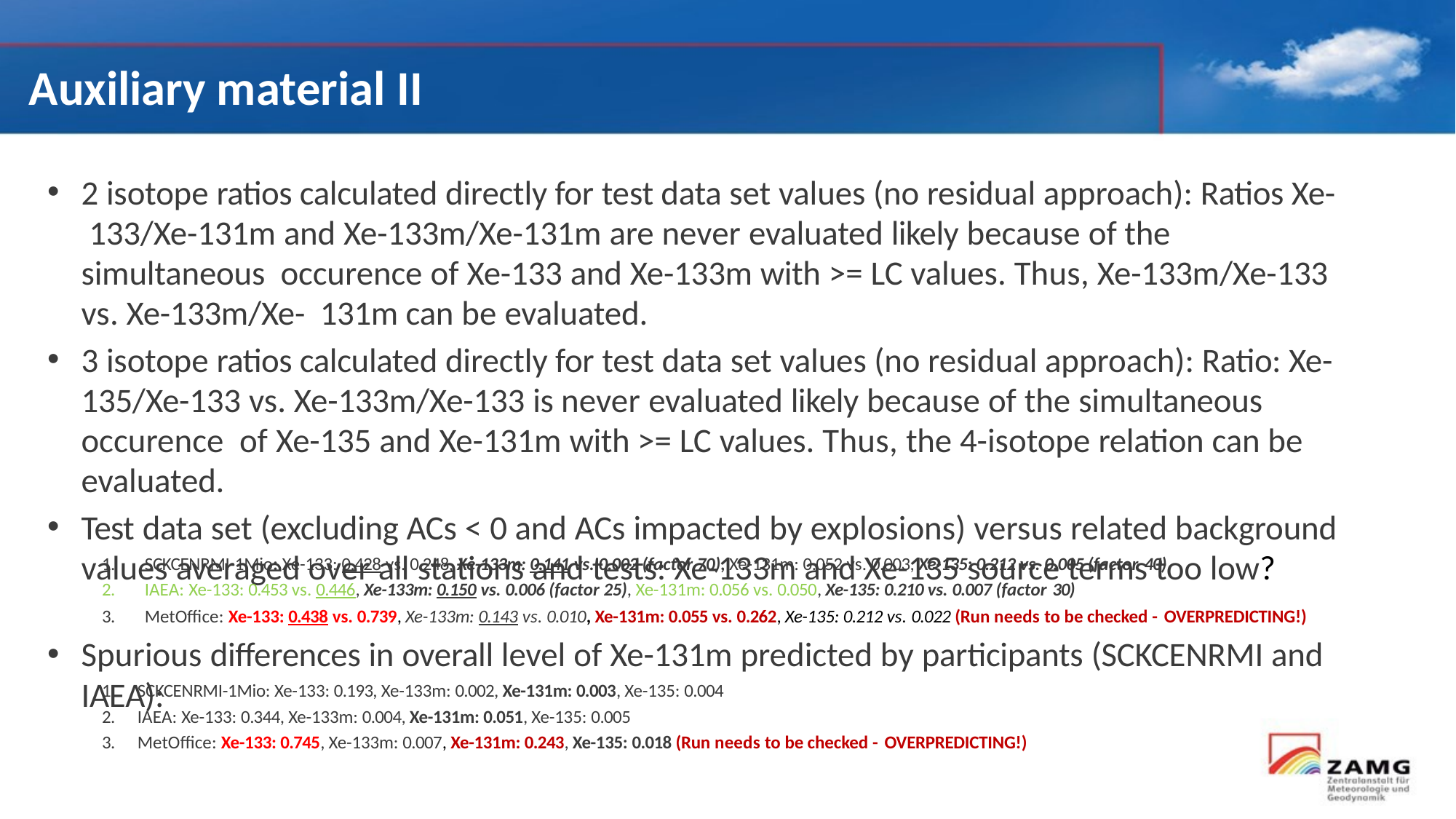

# Auxiliary material II
2 isotope ratios calculated directly for test data set values (no residual approach): Ratios Xe-  133/Xe-131m and Xe-133m/Xe-131m are never evaluated likely because of the simultaneous  occurence of Xe-133 and Xe-133m with >= LC values. Thus, Xe-133m/Xe-133 vs. Xe-133m/Xe-  131m can be evaluated.
3 isotope ratios calculated directly for test data set values (no residual approach): Ratio: Xe-  135/Xe-133 vs. Xe-133m/Xe-133 is never evaluated likely because of the simultaneous occurence  of Xe-135 and Xe-131m with >= LC values. Thus, the 4-isotope relation can be evaluated.
Test data set (excluding ACs < 0 and ACs impacted by explosions) versus related background
values averaged over all stations and tests: Xe-133m and Xe-135 source terms too low?
1.	SCKCENRMI-1Mio: Xe-133: 0.428 vs. 0.248, Xe-133m: 0.141 vs. 0.002 (factor 70), Xe-131m: 0.052 vs. 0.003, Xe-135: 0.212 vs. 0.005 (factor 40)
2.	IAEA: Xe-133: 0.453 vs. 0.446, Xe-133m: 0.150 vs. 0.006 (factor 25), Xe-131m: 0.056 vs. 0.050, Xe-135: 0.210 vs. 0.007 (factor 30)
3.	MetOffice: Xe-133: 0.438 vs. 0.739, Xe-133m: 0.143 vs. 0.010, Xe-131m: 0.055 vs. 0.262, Xe-135: 0.212 vs. 0.022 (Run needs to be checked - OVERPREDICTING!)
Spurious differences in overall level of Xe-131m predicted by participants (SCKCENRMI and IAEA):
1.	SCKCENRMI-1Mio: Xe-133: 0.193, Xe-133m: 0.002, Xe-131m: 0.003, Xe-135: 0.004
2.	IAEA: Xe-133: 0.344, Xe-133m: 0.004, Xe-131m: 0.051, Xe-135: 0.005
3.	MetOffice: Xe-133: 0.745, Xe-133m: 0.007, Xe-131m: 0.243, Xe-135: 0.018 (Run needs to be checked - OVERPREDICTING!)